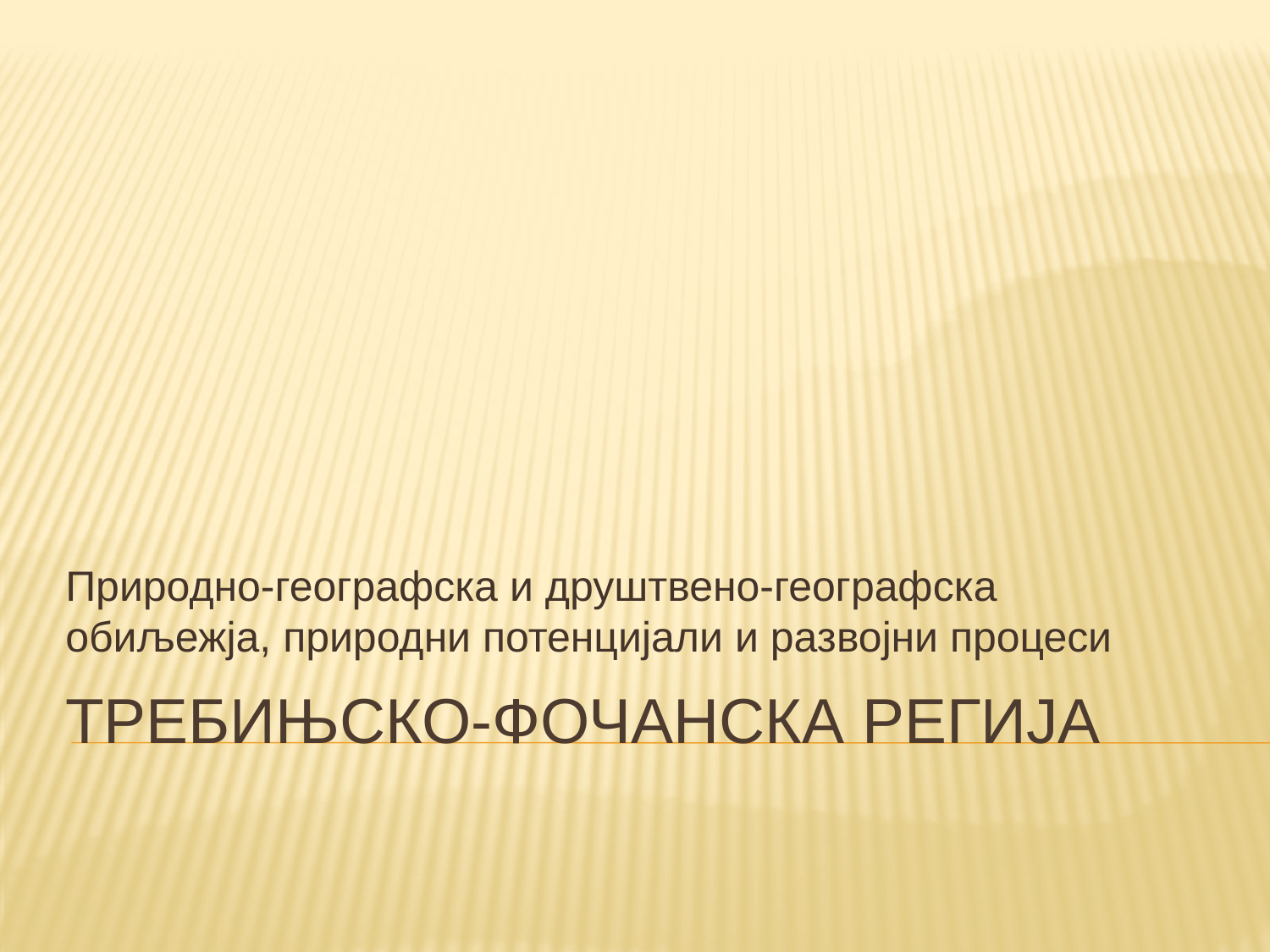

Природно-географска и друштвено-географска обиљежја, природни потенцијали и развојни процеси
# Требињско-фочанска регија